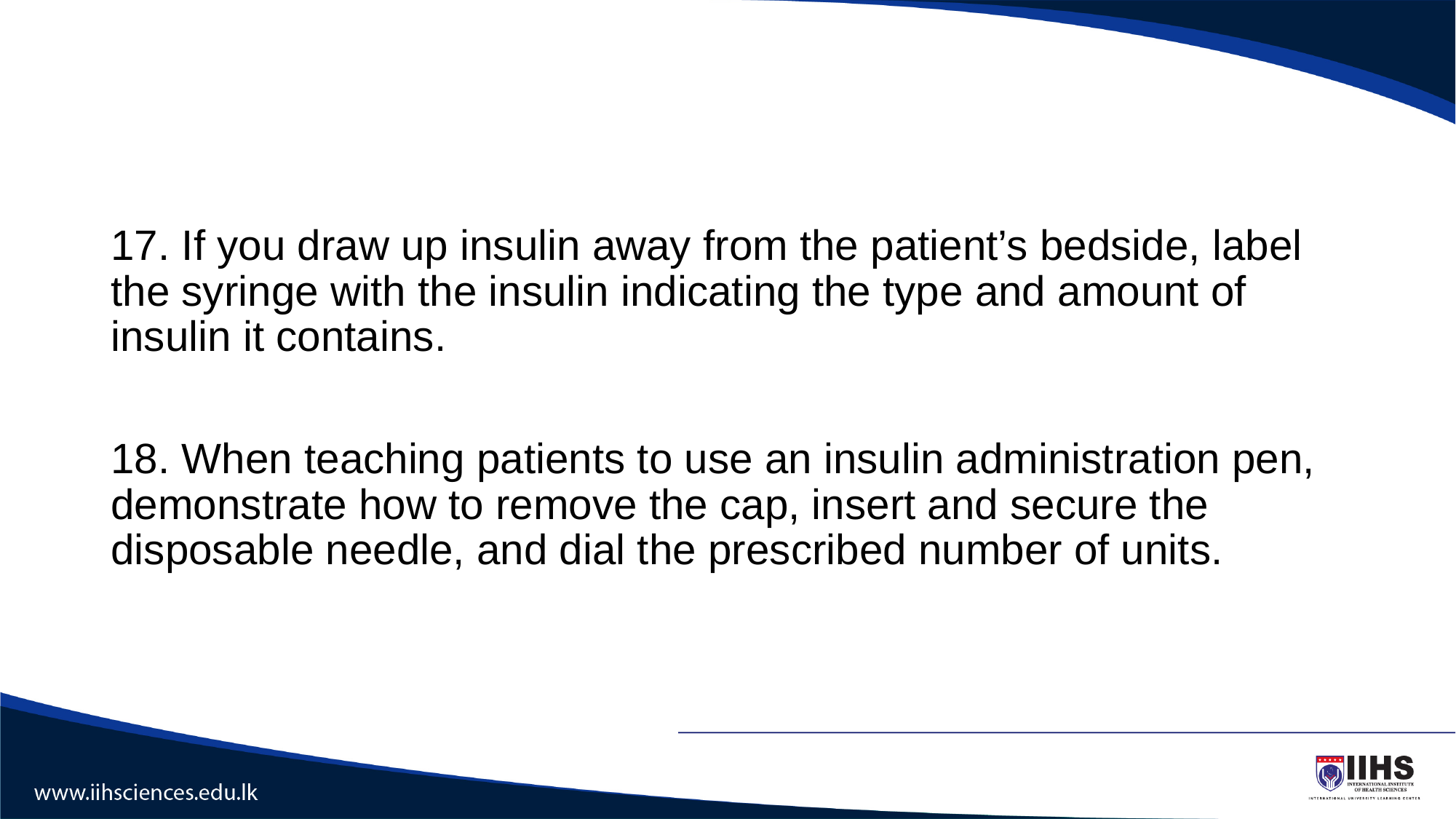

#
17. If you draw up insulin away from the patient’s bedside, label the syringe with the insulin indicating the type and amount of insulin it contains.

18. When teaching patients to use an insulin administration pen, demonstrate how to remove the cap, insert and secure the disposable needle, and dial the prescribed number of units.